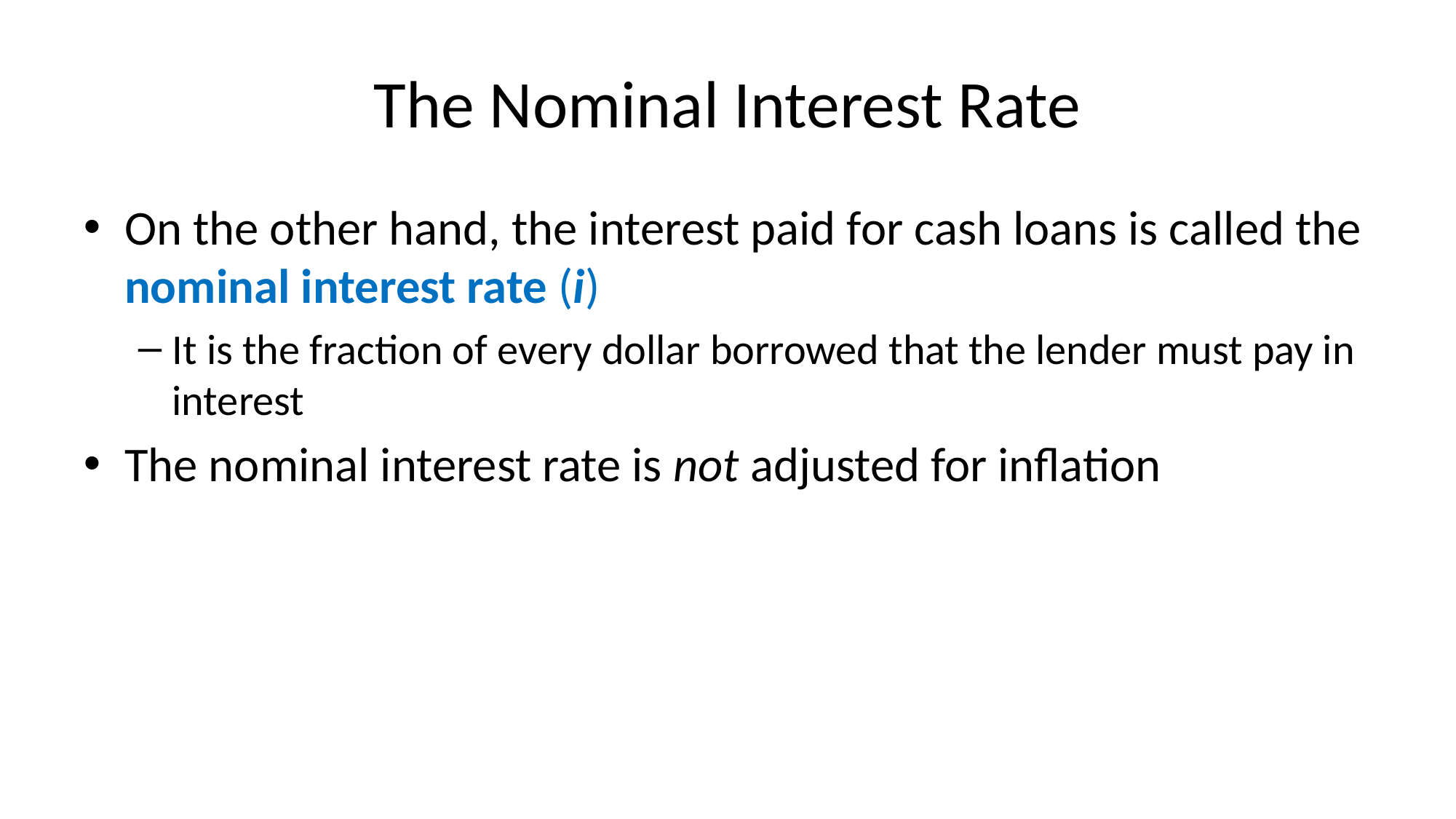

# The Nominal Interest Rate
On the other hand, the interest paid for cash loans is called the nominal interest rate (i)
It is the fraction of every dollar borrowed that the lender must pay in interest
The nominal interest rate is not adjusted for inflation